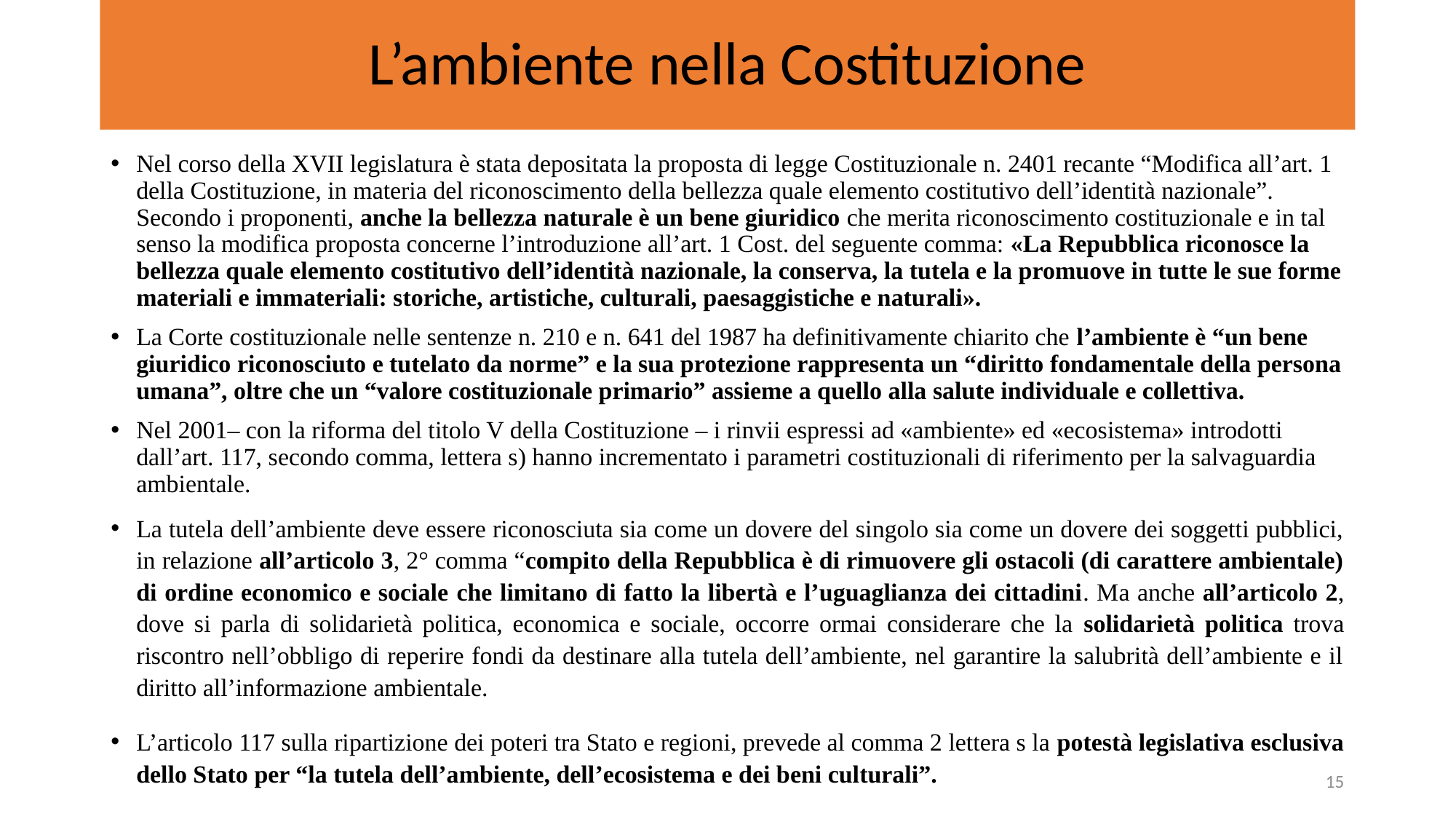

# L’ambiente nella Costituzione
Nel corso della XVII legislatura è stata depositata la proposta di legge Costituzionale n. 2401 recante “Modifica all’art. 1 della Costituzione, in materia del riconoscimento della bellezza quale elemento costitutivo dell’identità nazionale”. Secondo i proponenti, anche la bellezza naturale è un bene giuridico che merita riconoscimento costituzionale e in tal senso la modifica proposta concerne l’introduzione all’art. 1 Cost. del seguente comma: «La Repubblica riconosce la bellezza quale elemento costitutivo dell’identità nazionale, la conserva, la tutela e la promuove in tutte le sue forme materiali e immateriali: storiche, artistiche, culturali, paesaggistiche e naturali».
La Corte costituzionale nelle sentenze n. 210 e n. 641 del 1987 ha definitivamente chiarito che l’ambiente è “un bene giuridico riconosciuto e tutelato da norme” e la sua protezione rappresenta un “diritto fondamentale della persona umana”, oltre che un “valore costituzionale primario” assieme a quello alla salute individuale e collettiva.
Nel 2001– con la riforma del titolo V della Costituzione – i rinvii espressi ad «ambiente» ed «ecosistema» introdotti dall’art. 117, secondo comma, lettera s) hanno incrementato i parametri costituzionali di riferimento per la salvaguardia ambientale.
La tutela dell’ambiente deve essere riconosciuta sia come un dovere del singolo sia come un dovere dei soggetti pubblici, in relazione all’articolo 3, 2° comma “compito della Repubblica è di rimuovere gli ostacoli (di carattere ambientale) di ordine economico e sociale che limitano di fatto la libertà e l’uguaglianza dei cittadini. Ma anche all’articolo 2, dove si parla di solidarietà politica, economica e sociale, occorre ormai considerare che la solidarietà politica trova riscontro nell’obbligo di reperire fondi da destinare alla tutela dell’ambiente, nel garantire la salubrità dell’ambiente e il diritto all’informazione ambientale.
L’articolo 117 sulla ripartizione dei poteri tra Stato e regioni, prevede al comma 2 lettera s la potestà legislativa esclusiva dello Stato per “la tutela dell’ambiente, dell’ecosistema e dei beni culturali”.

15